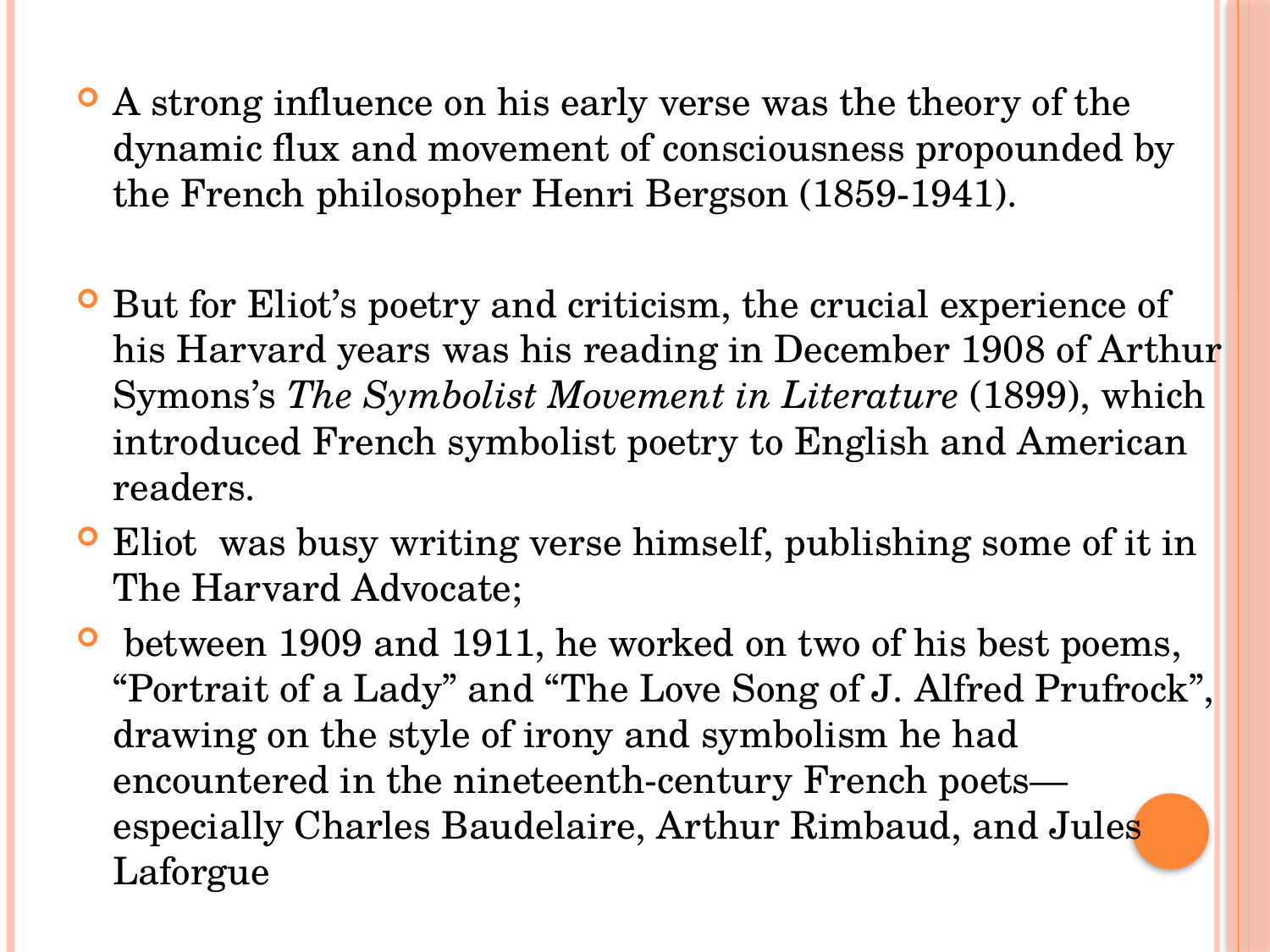

A strong influence on his early verse was the theory of the dynamic flux and movement of consciousness propounded by the French philosopher Henri Bergson (1859-1941).

But for Eliot’s poetry and criticism, the crucial experience of his Harvard years was his reading in December 1908 of Arthur Symons’s The Symbolist Movement in Literature (1899), which introduced French symbolist poetry to English and American readers.
Eliot  was busy writing verse himself, publishing some of it in The Harvard Advocate;
 between 1909 and 1911, he worked on two of his best poems, “Portrait of a Lady” and “The Love Song of J. Alfred Prufrock”, drawing on the style of irony and symbolism he had encountered in the nineteenth-century French poets—especially Charles Baudelaire, Arthur Rimbaud, and Jules Laforgue

#